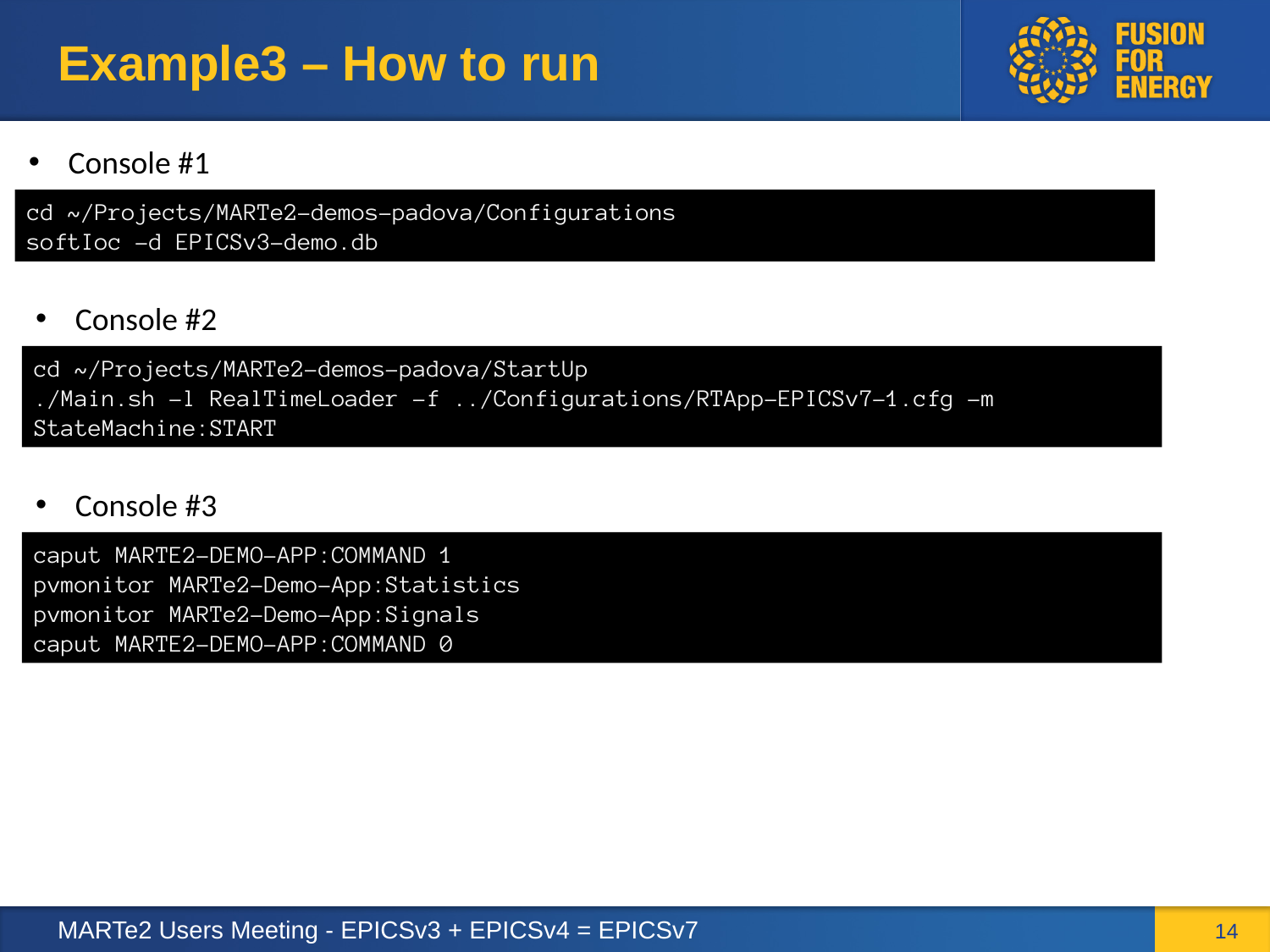

# Example3 – How to run
Console #1
cd ~/Projects/MARTe2-demos-padova/Configurations
softIoc -d EPICSv3-demo.db
Console #2
cd ~/Projects/MARTe2-demos-padova/StartUp
./Main.sh -l RealTimeLoader -f ../Configurations/RTApp-EPICSv7-1.cfg -m StateMachine:START
Console #3
caput MARTE2-DEMO-APP:COMMAND 1
pvmonitor MARTe2-Demo-App:Statistics
pvmonitor MARTe2-Demo-App:Signals
caput MARTE2-DEMO-APP:COMMAND 0
14
MARTe2 Users Meeting - EPICSv3 + EPICSv4 = EPICSv7